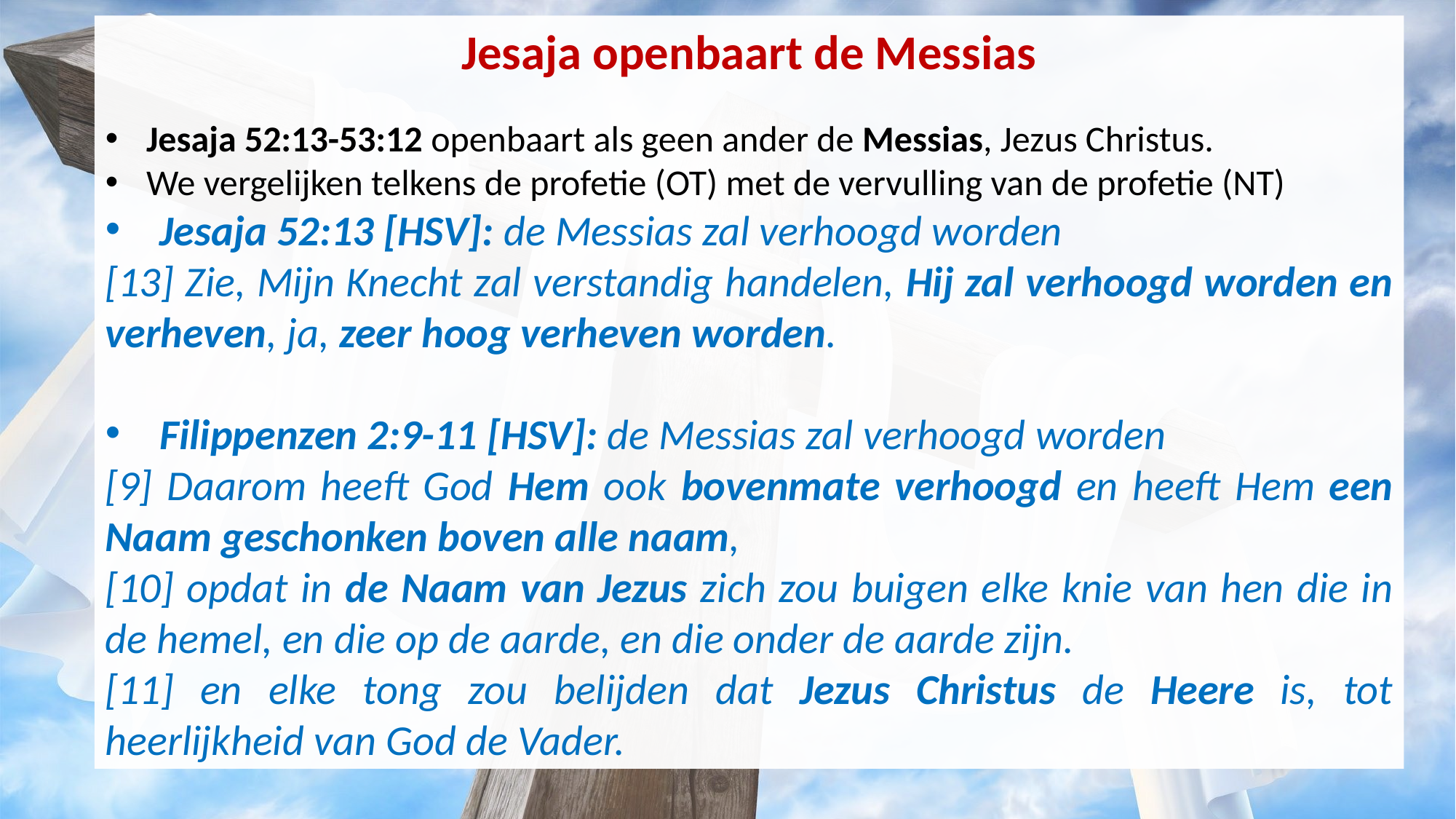

Jesaja openbaart de Messias

Jesaja 52:13-53:12 openbaart als geen ander de Messias, Jezus Christus.
We vergelijken telkens de profetie (OT) met de vervulling van de profetie (NT)
Jesaja 52:13 [HSV]: de Messias zal verhoogd worden
[13] Zie, Mijn Knecht zal verstandig handelen, Hij zal verhoogd worden en verheven, ja, zeer hoog verheven worden.

Filippenzen 2:9-11 [HSV]: de Messias zal verhoogd worden
[9] Daarom heeft God Hem ook bovenmate verhoogd en heeft Hem een Naam geschonken boven alle naam,
[10] opdat in de Naam van Jezus zich zou buigen elke knie van hen die in de hemel, en die op de aarde, en die onder de aarde zijn.
[11] en elke tong zou belijden dat Jezus Christus de Heere is, tot heerlijkheid van God de Vader.